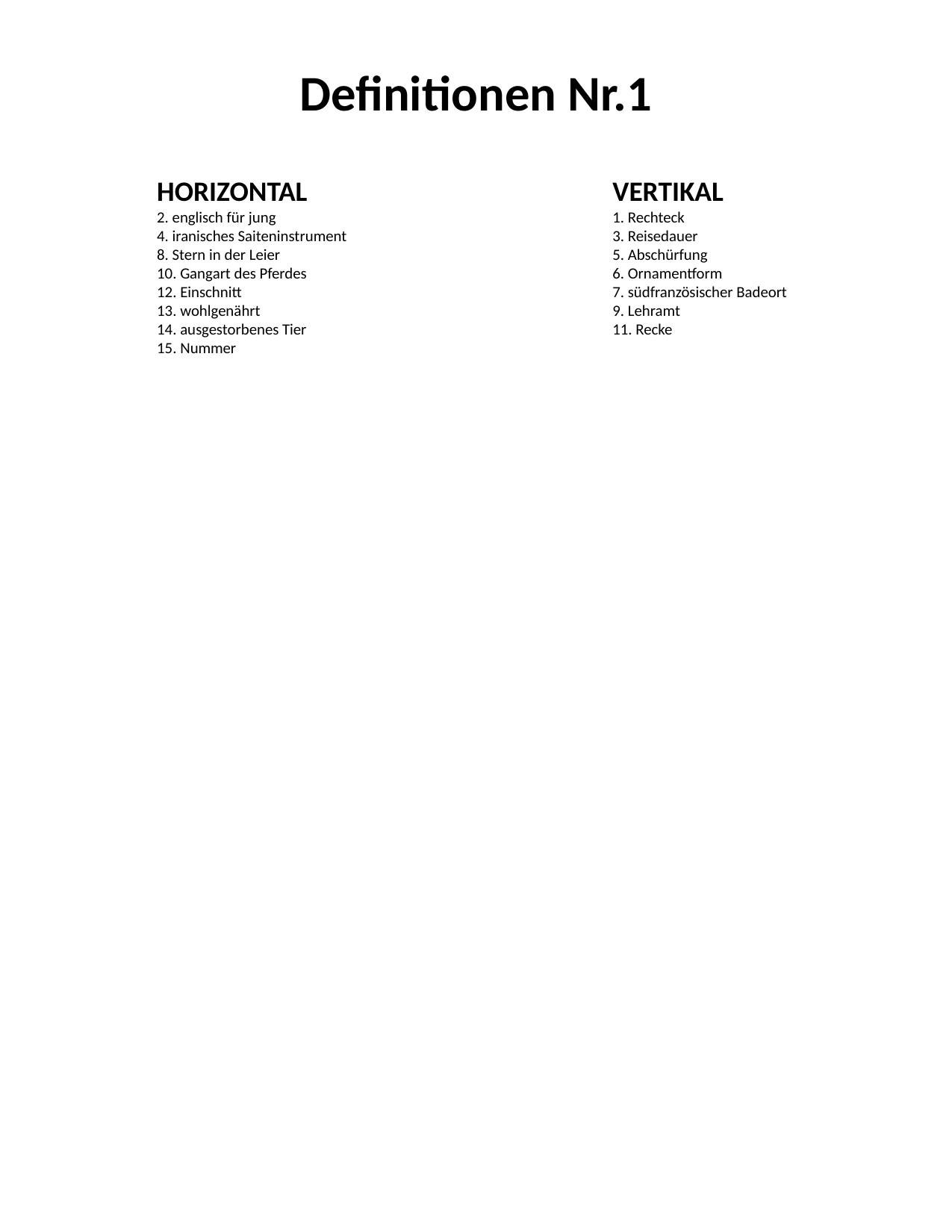

#
Definitionen Nr.1
HORIZONTAL
2. englisch für jung
4. iranisches Saiteninstrument
8. Stern in der Leier
10. Gangart des Pferdes
12. Einschnitt
13. wohlgenährt
14. ausgestorbenes Tier
15. Nummer
VERTIKAL
1. Rechteck
3. Reisedauer
5. Abschürfung
6. Ornamentform
7. südfranzösischer Badeort
9. Lehramt
11. Recke